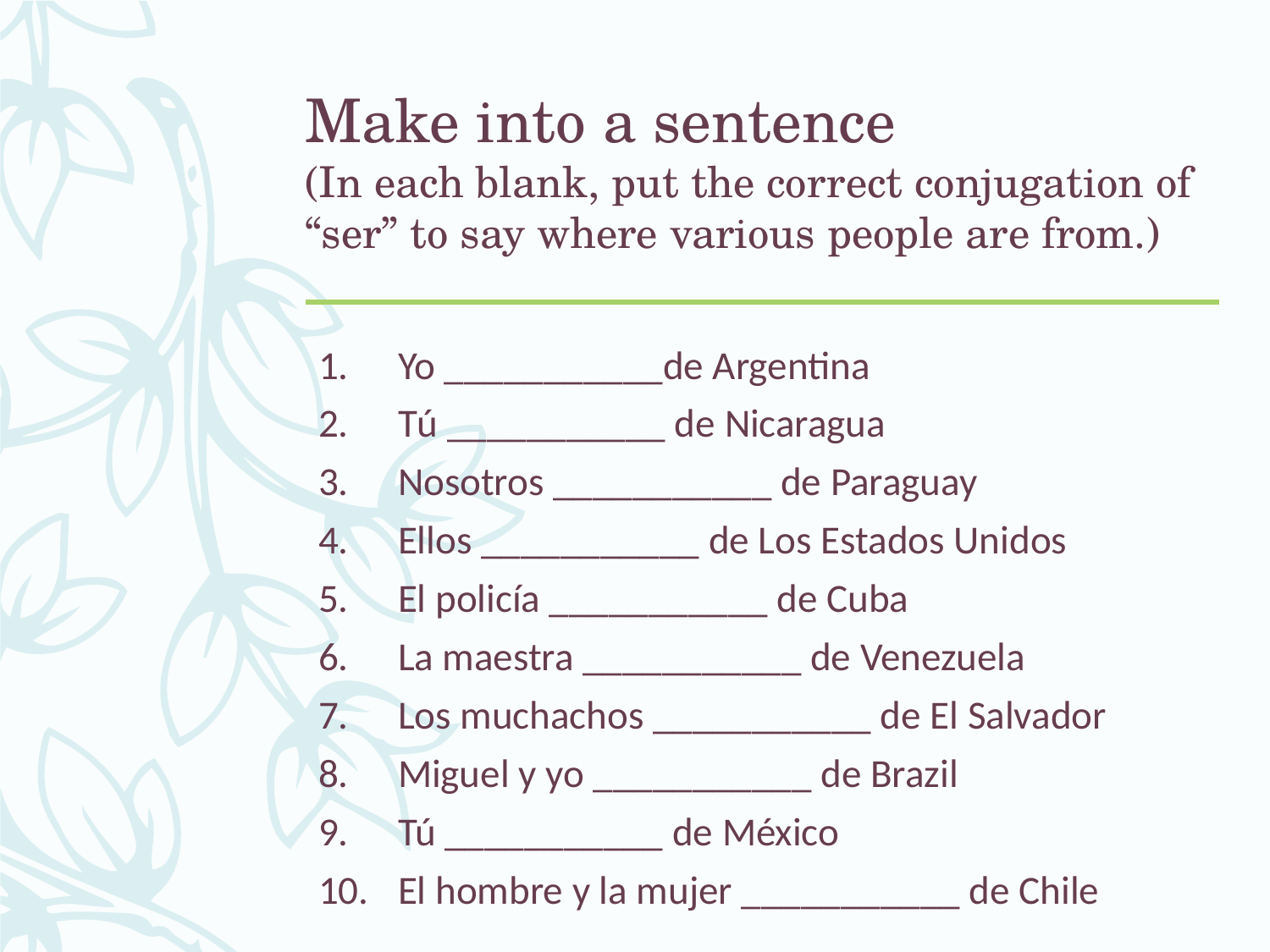

# Make into a sentence (In each blank, put the correct conjugation of “ser” to say where various people are from.)
Yo ___________de Argentina
Tú ___________ de Nicaragua
Nosotros ___________ de Paraguay
Ellos ___________ de Los Estados Unidos
El policía ___________ de Cuba
La maestra ___________ de Venezuela
Los muchachos ___________ de El Salvador
Miguel y yo ___________ de Brazil
Tú ___________ de México
El hombre y la mujer ___________ de Chile